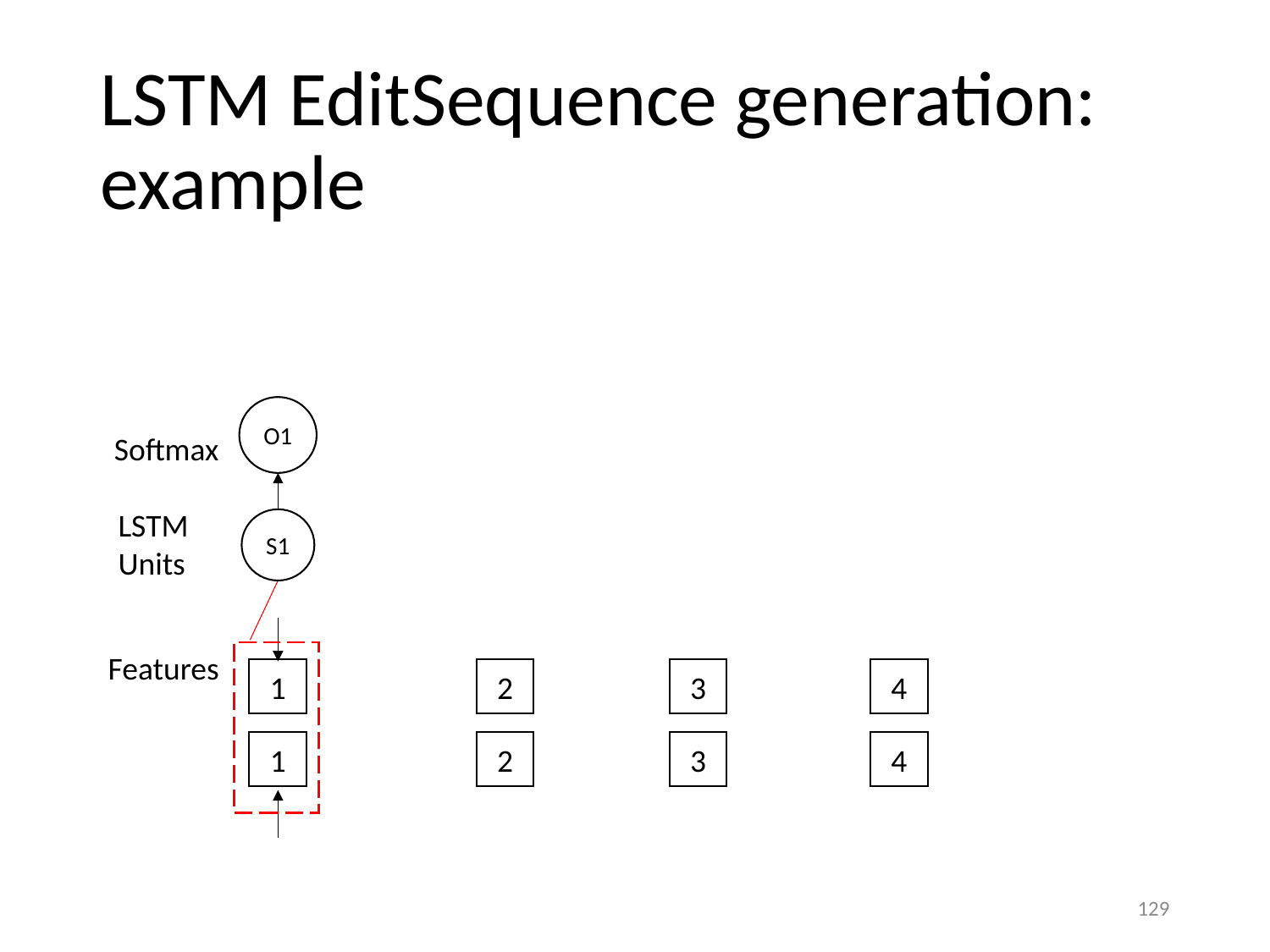

# LSTM EditSequence generation: example

O1
Softmax
LSTM Units
S1
Features

1
2
3
4
1
2
3
4
129